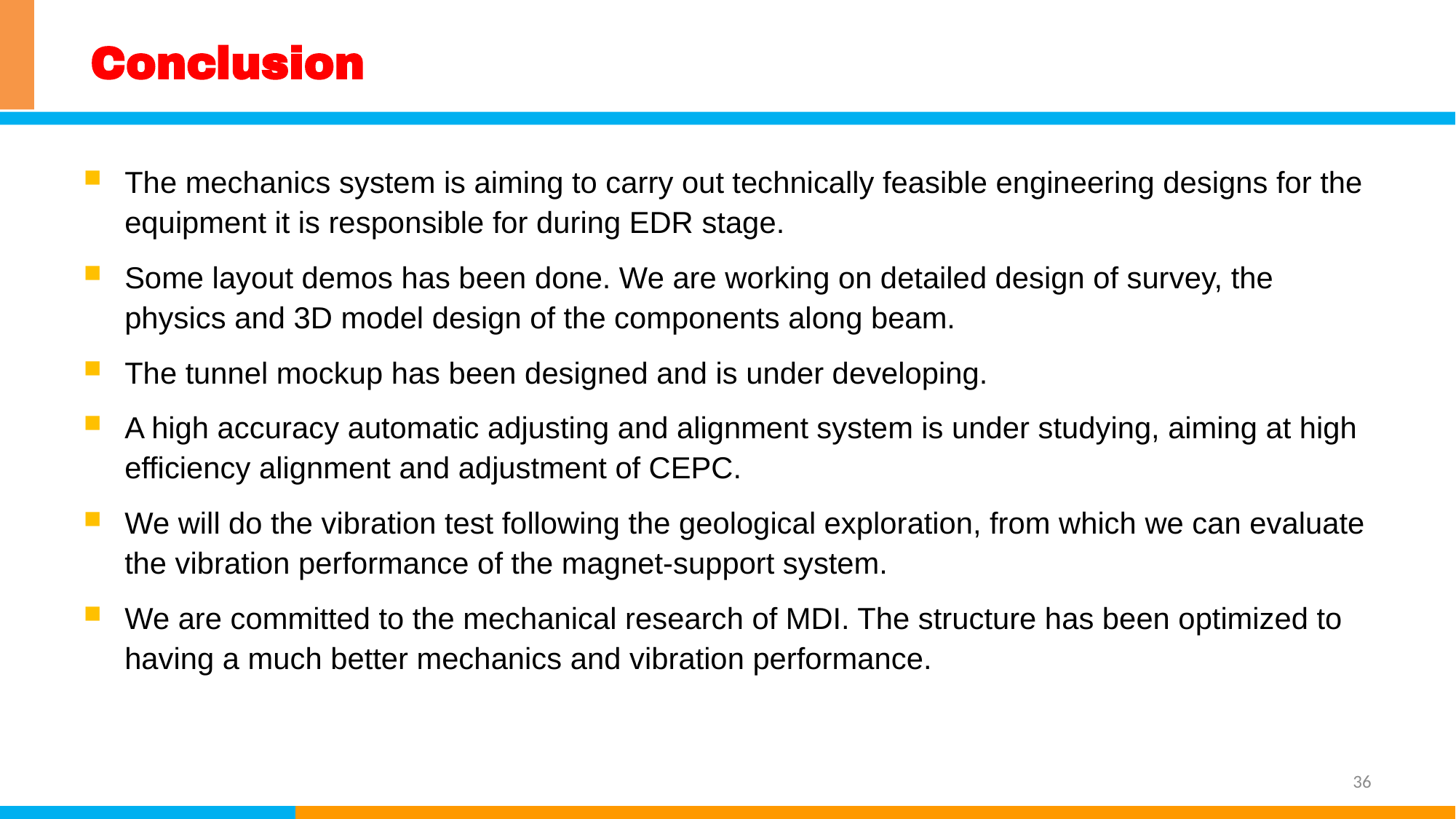

# Conclusion
The mechanics system is aiming to carry out technically feasible engineering designs for the equipment it is responsible for during EDR stage.
Some layout demos has been done. We are working on detailed design of survey, the physics and 3D model design of the components along beam.
The tunnel mockup has been designed and is under developing.
A high accuracy automatic adjusting and alignment system is under studying, aiming at high efficiency alignment and adjustment of CEPC.
We will do the vibration test following the geological exploration, from which we can evaluate the vibration performance of the magnet-support system.
We are committed to the mechanical research of MDI. The structure has been optimized to having a much better mechanics and vibration performance.
36